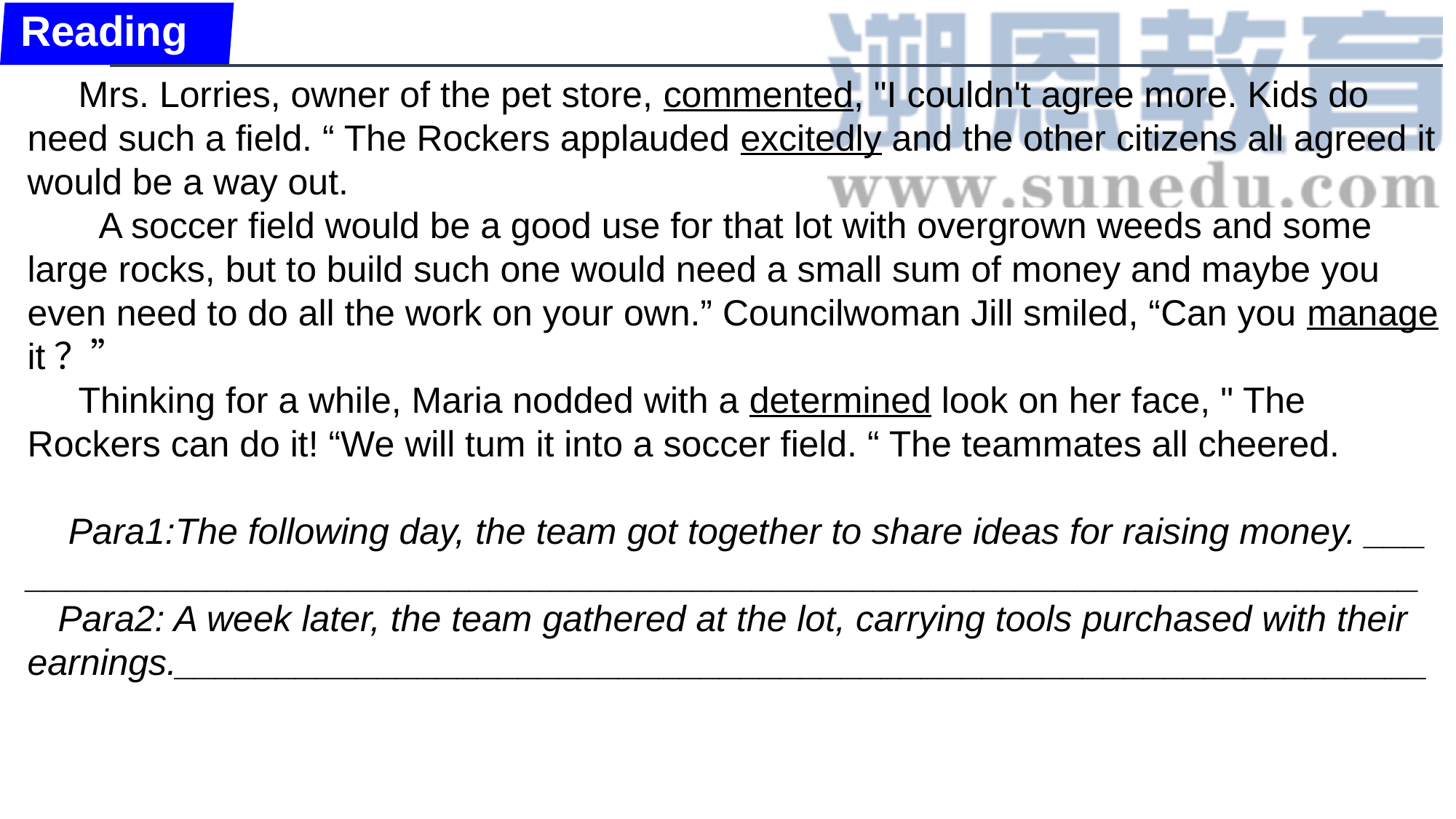

Reading

     Mrs. Lorries, owner of the pet store, commented, "I couldn't agree more. Kids do need such a field. “ The Rockers applauded excitedly and the other citizens all agreed it would be a way out.
       A soccer field would be a good use for that lot with overgrown weeds and some large rocks, but to build such one would need a small sum of money and maybe you even need to do all the work on your own.” Councilwoman Jill smiled, “Can you manage it？”
     Thinking for a while, Maria nodded with a determined look on her face, " The Rockers can do it! “We will tum it into a soccer field. “ The teammates all cheered.

    Para1:The following day, the team got together to share ideas for raising money. ___ _____________________________________________________________________
   Para2: A week later, the team gathered at the lot, carrying tools purchased with their earnings.______________________________________________________________